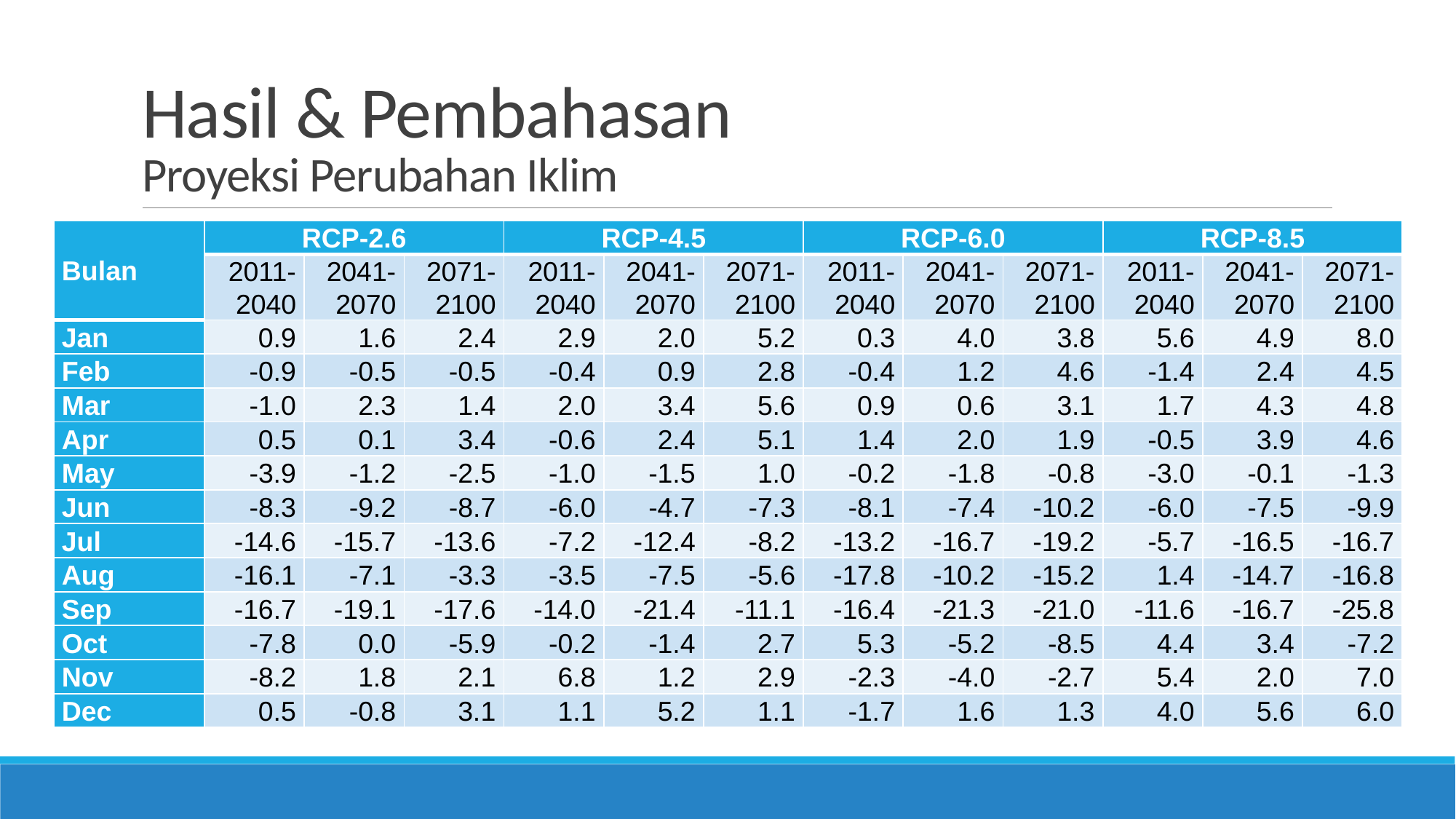

# Hasil & Pembahasan Proyeksi Perubahan Iklim
| Bulan | RCP-2.6 |  |  | RCP-4.5 |  |  | RCP-6.0 |  |  | RCP-8.5 |  |  |
| --- | --- | --- | --- | --- | --- | --- | --- | --- | --- | --- | --- | --- |
|  | 2011-2040 | 2041-2070 | 2071-2100 | 2011-2040 | 2041-2070 | 2071-2100 | 2011-2040 | 2041-2070 | 2071-2100 | 2011-2040 | 2041-2070 | 2071-2100 |
| Jan | 0.9 | 1.6 | 2.4 | 2.9 | 2.0 | 5.2 | 0.3 | 4.0 | 3.8 | 5.6 | 4.9 | 8.0 |
| Feb | -0.9 | -0.5 | -0.5 | -0.4 | 0.9 | 2.8 | -0.4 | 1.2 | 4.6 | -1.4 | 2.4 | 4.5 |
| Mar | -1.0 | 2.3 | 1.4 | 2.0 | 3.4 | 5.6 | 0.9 | 0.6 | 3.1 | 1.7 | 4.3 | 4.8 |
| Apr | 0.5 | 0.1 | 3.4 | -0.6 | 2.4 | 5.1 | 1.4 | 2.0 | 1.9 | -0.5 | 3.9 | 4.6 |
| May | -3.9 | -1.2 | -2.5 | -1.0 | -1.5 | 1.0 | -0.2 | -1.8 | -0.8 | -3.0 | -0.1 | -1.3 |
| Jun | -8.3 | -9.2 | -8.7 | -6.0 | -4.7 | -7.3 | -8.1 | -7.4 | -10.2 | -6.0 | -7.5 | -9.9 |
| Jul | -14.6 | -15.7 | -13.6 | -7.2 | -12.4 | -8.2 | -13.2 | -16.7 | -19.2 | -5.7 | -16.5 | -16.7 |
| Aug | -16.1 | -7.1 | -3.3 | -3.5 | -7.5 | -5.6 | -17.8 | -10.2 | -15.2 | 1.4 | -14.7 | -16.8 |
| Sep | -16.7 | -19.1 | -17.6 | -14.0 | -21.4 | -11.1 | -16.4 | -21.3 | -21.0 | -11.6 | -16.7 | -25.8 |
| Oct | -7.8 | 0.0 | -5.9 | -0.2 | -1.4 | 2.7 | 5.3 | -5.2 | -8.5 | 4.4 | 3.4 | -7.2 |
| Nov | -8.2 | 1.8 | 2.1 | 6.8 | 1.2 | 2.9 | -2.3 | -4.0 | -2.7 | 5.4 | 2.0 | 7.0 |
| Dec | 0.5 | -0.8 | 3.1 | 1.1 | 5.2 | 1.1 | -1.7 | 1.6 | 1.3 | 4.0 | 5.6 | 6.0 |